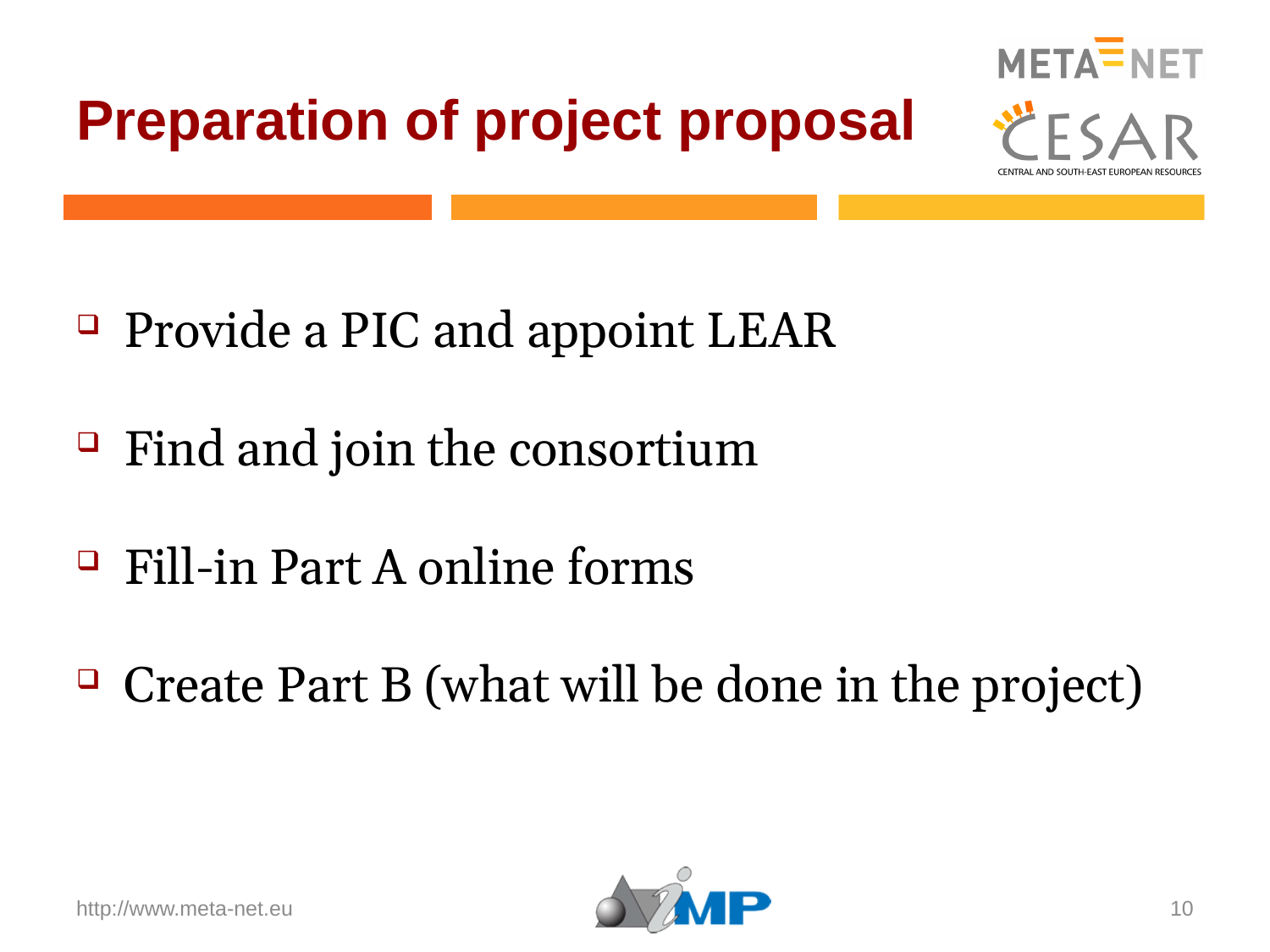

# Preparation of project proposal

Provide a PIC and appoint LEAR

Find and join the consortium

Fill-in Part A online forms

Create Part B (what will be done in the project)
http://www.meta-net.eu
10